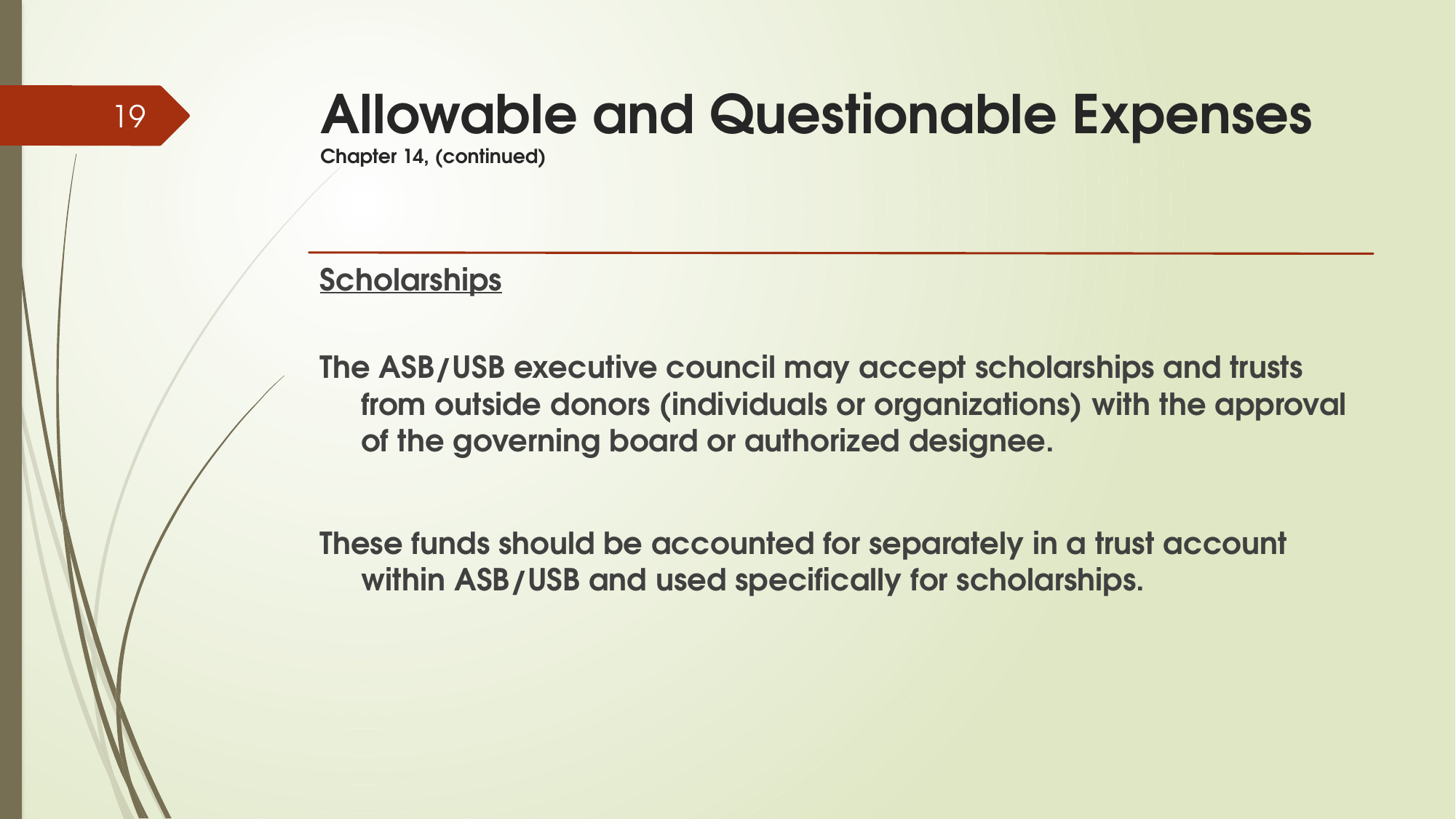

# Allowable and Questionable Expenses Chapter 14, (continued)
19
Scholarships

The ASB/USB executive council may accept scholarships and trusts from outside donors (individuals or organizations) with the approval of the governing board or authorized designee.

These funds should be accounted for separately in a trust account within ASB/USB and used specifically for scholarships.